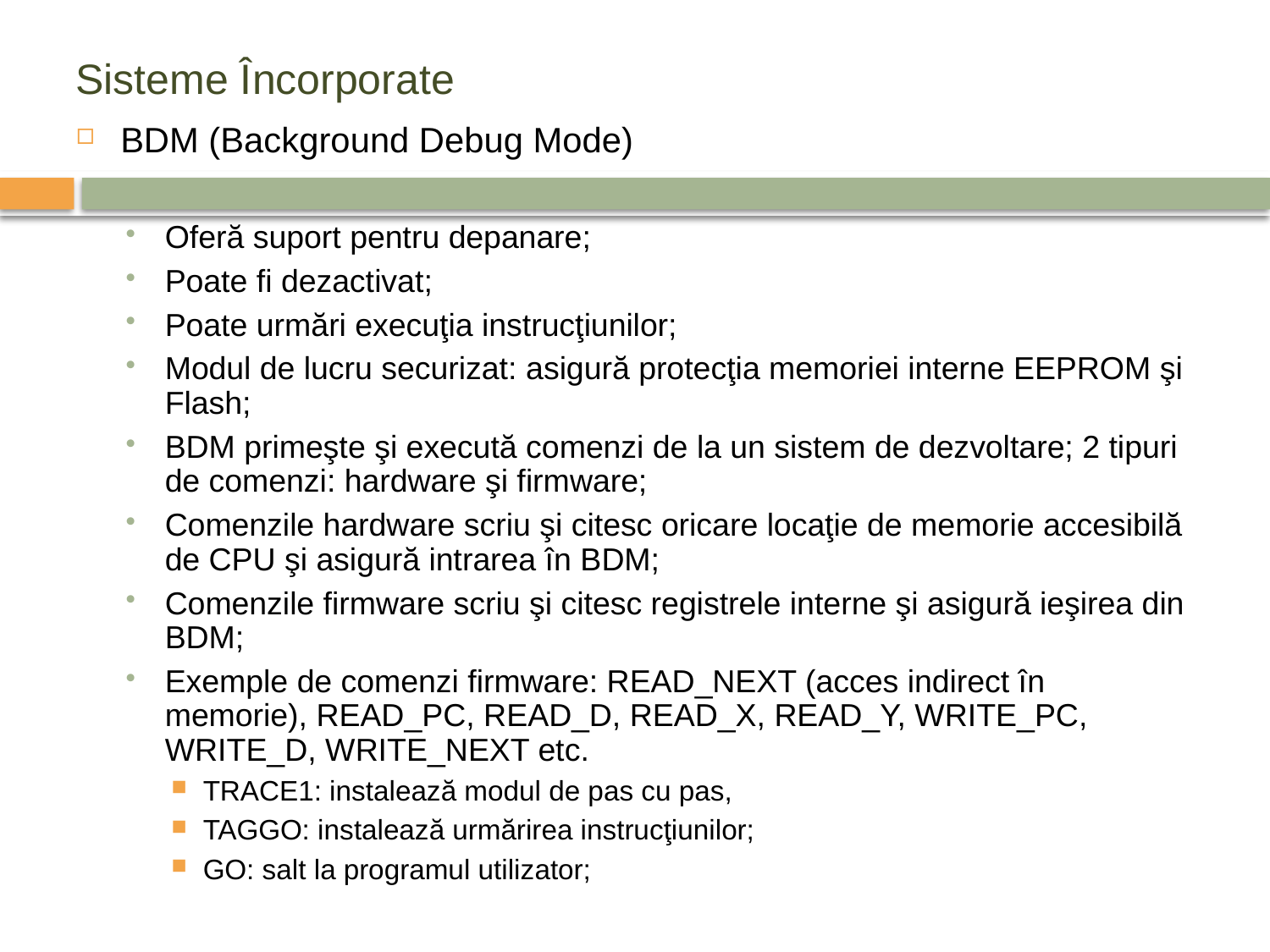

# Sisteme Încorporate
BDM (Background Debug Mode)

Oferă suport pentru depanare;
Poate fi dezactivat;
Poate urmări execuţia instrucţiunilor;
Modul de lucru securizat: asigură protecţia memoriei interne EEPROM şi Flash;
BDM primeşte şi execută comenzi de la un sistem de dezvoltare; 2 tipuri de comenzi: hardware şi firmware;
Comenzile hardware scriu şi citesc oricare locaţie de memorie accesibilă de CPU şi asigură intrarea în BDM;
Comenzile firmware scriu şi citesc registrele interne şi asigură ieşirea din BDM;
Exemple de comenzi firmware: READ_NEXT (acces indirect în memorie), READ_PC, READ_D, READ_X, READ_Y, WRITE_PC, WRITE_D, WRITE_NEXT etc.
TRACE1: instalează modul de pas cu pas,
TAGGO: instalează urmărirea instrucţiunilor;
GO: salt la programul utilizator;